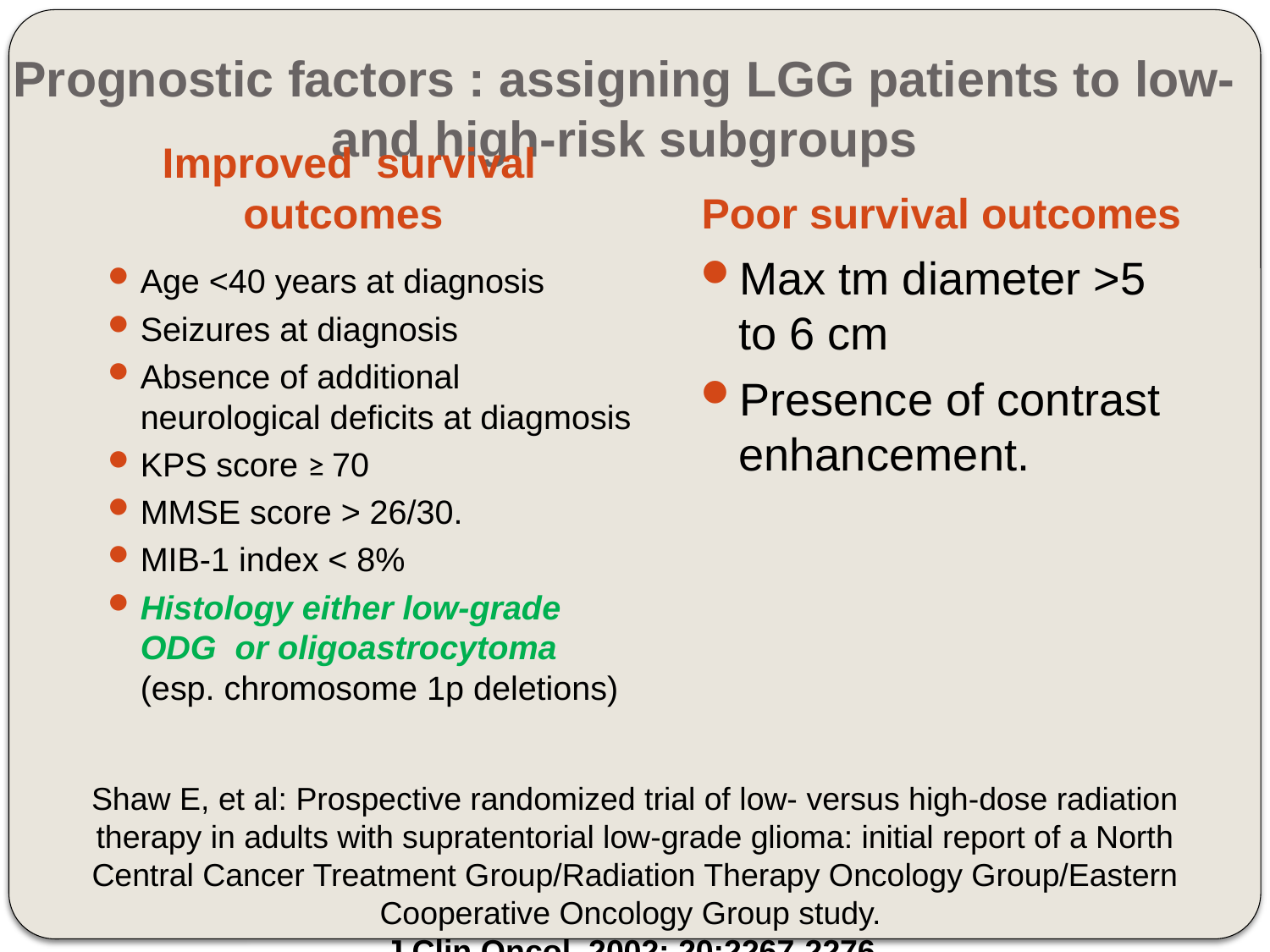

# Prognostic factors : assigning LGG patients to low- and high-risk subgroups
Improved  survival outcomes
Poor survival outcomes
Max tm diameter >5 to 6 cm
Presence of contrast enhancement.
Age <40 years at diagnosis
Seizures at diagnosis
Absence of additional neurological deficits at diagmosis
KPS score ≥ 70
MMSE score > 26/30.
MIB-1 index < 8%
Histology either low-grade ODG  or oligoastrocytoma (esp. chromosome 1p deletions)
Shaw E, et al: Prospective randomized trial of low- versus high-dose radiation therapy in adults with supratentorial low-grade glioma: initial report of a North Central Cancer Treatment Group/Radiation Therapy Oncology Group/Eastern Cooperative Oncology Group study.
J Clin Oncol  2002; 20:2267-2276.